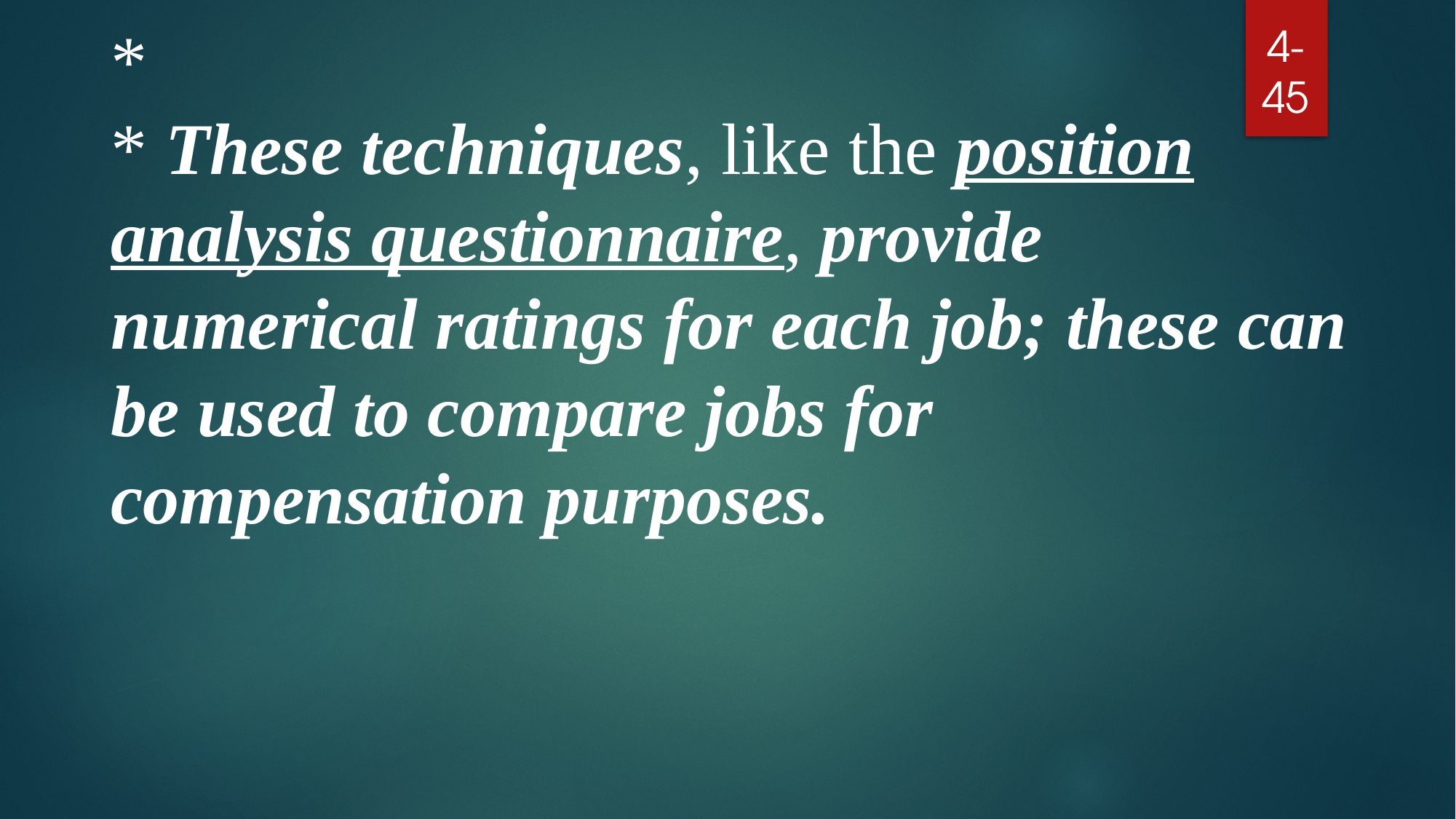

*
* These techniques, like the position analysis questionnaire, provide numerical ratings for each job; these can be used to compare jobs for compensation purposes.
4-45